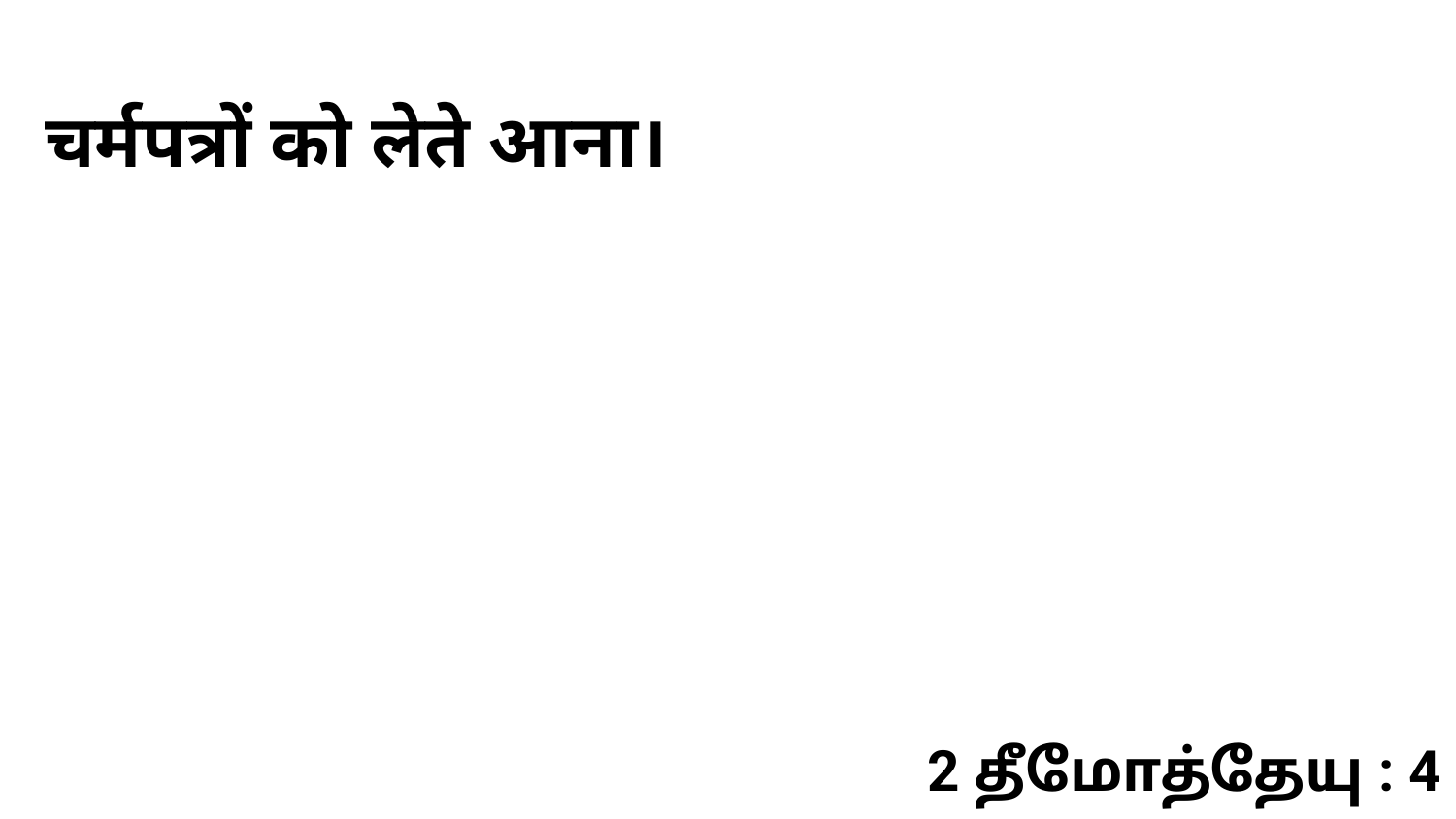

चर्मपत्रों को लेते आना।
2 தீமோத்தேயு : 4